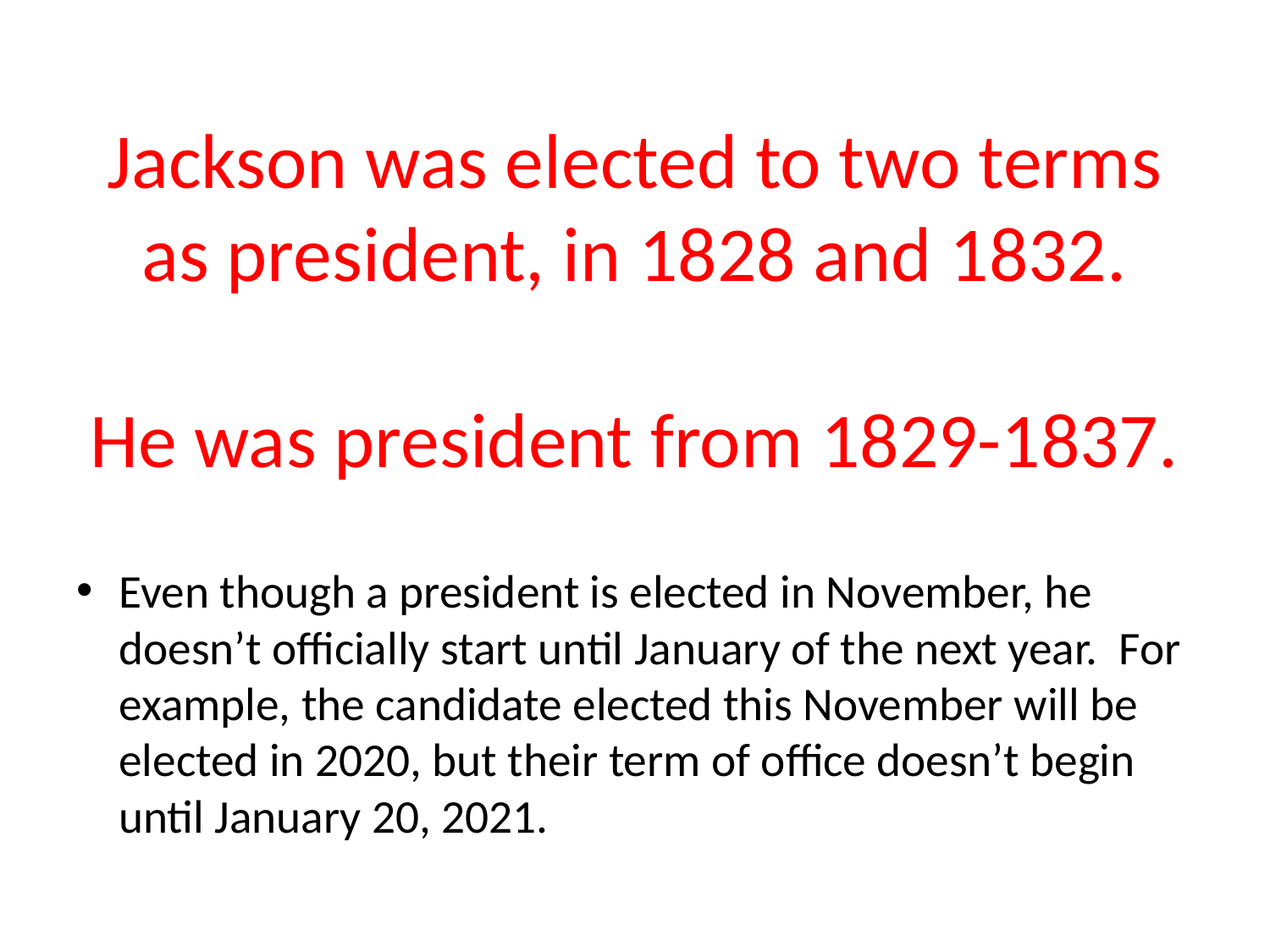

# Jackson was elected to two terms as president, in 1828 and 1832. He was president from 1829-1837.
Even though a president is elected in November, he doesn’t officially start until January of the next year.  For example, the candidate elected this November will be elected in 2020, but their term of office doesn’t begin until January 20, 2021.